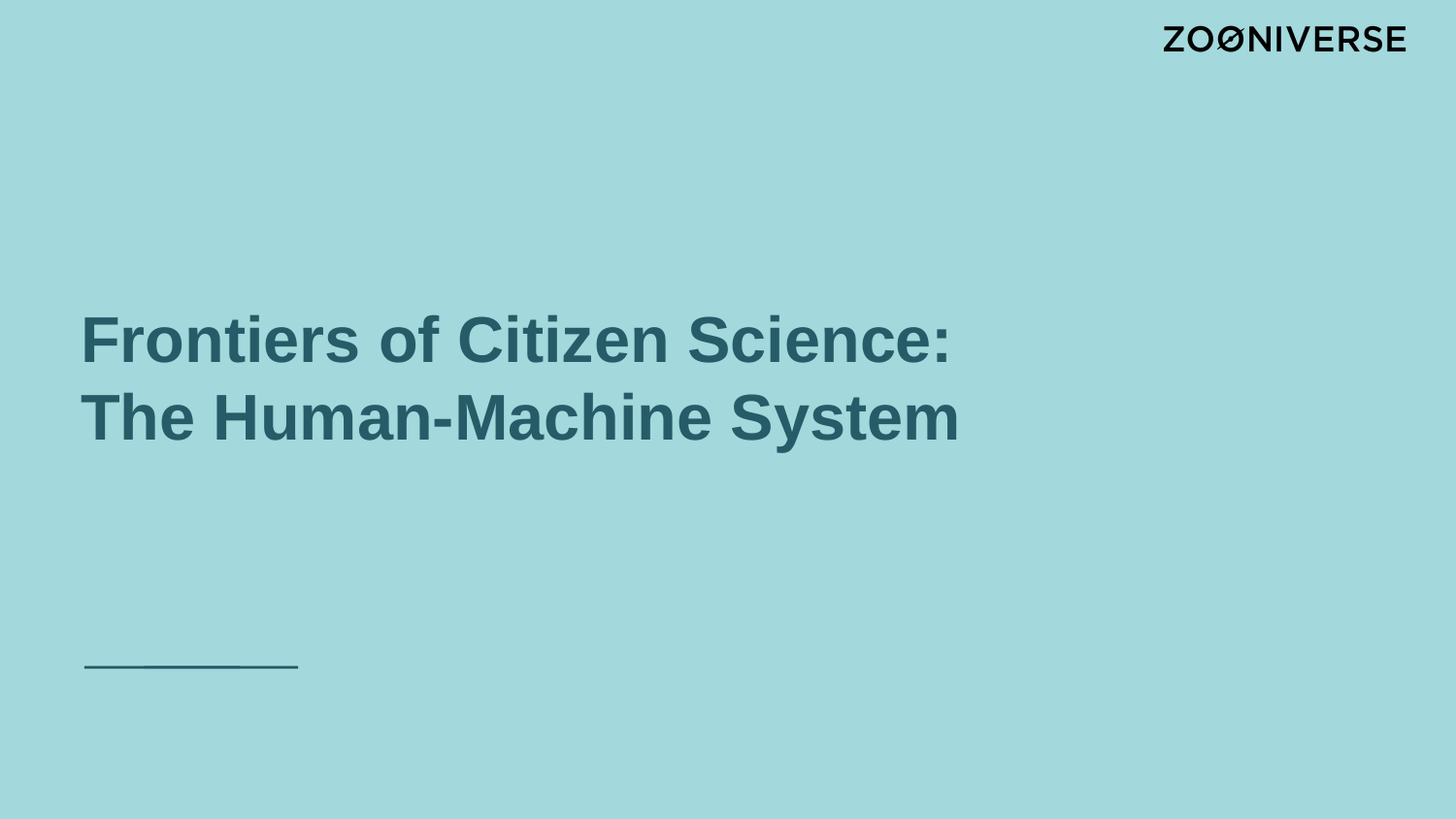

# Frontiers of Citizen Science:
The Human-Machine System